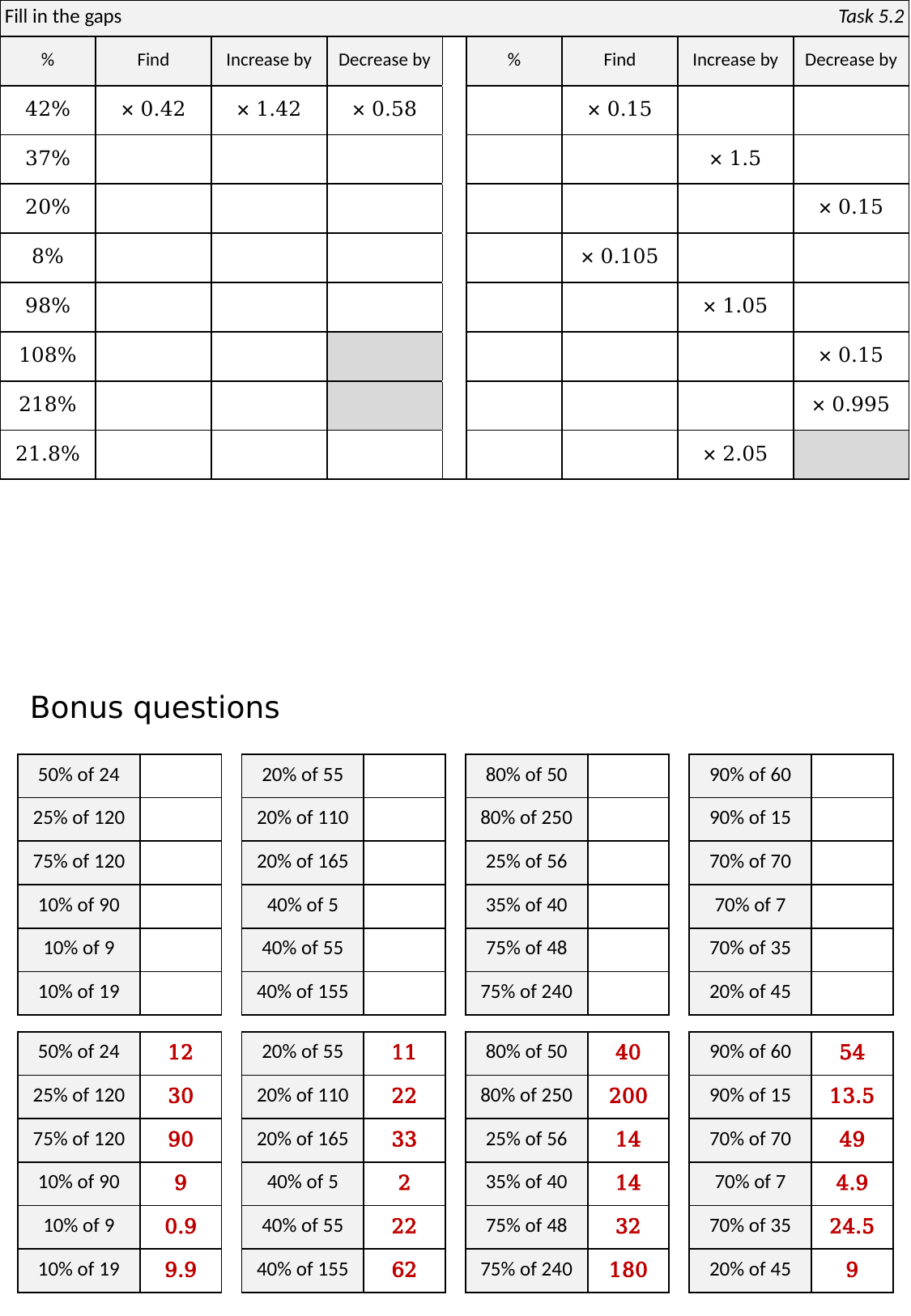

| Fill in the gaps |  |  |  |  |  | Task 5.2 |  |  |
| --- | --- | --- | --- | --- | --- | --- | --- | --- |
| % | Find | Increase by | Decrease by |  | % | Find | Increase by | Decrease by |
| 42% | × 0.42 | × 1.42 | × 0.58 |  |  | × 0.15 |  |  |
| 37% |  |  |  |  |  |  | × 1.5 |  |
| 20% |  |  |  |  |  |  |  | × 0.15 |
| 8% |  |  |  |  |  | × 0.105 |  |  |
| 98% |  |  |  |  |  |  | × 1.05 |  |
| 108% |  |  |  |  |  |  |  | × 0.15 |
| 218% |  |  |  |  |  |  |  | × 0.995 |
| 21.8% |  |  |  |  |  |  | × 2.05 |  |
Bonus questions
| 50% of 24 |  |  | 20% of 55 |  |  | 80% of 50 |  |  | 90% of 60 |  |
| --- | --- | --- | --- | --- | --- | --- | --- | --- | --- | --- |
| 25% of 120 |  |  | 20% of 110 |  |  | 80% of 250 |  |  | 90% of 15 |  |
| 75% of 120 |  |  | 20% of 165 |  |  | 25% of 56 |  |  | 70% of 70 |  |
| 10% of 90 |  |  | 40% of 5 |  |  | 35% of 40 |  |  | 70% of 7 |  |
| 10% of 9 |  |  | 40% of 55 |  |  | 75% of 48 |  |  | 70% of 35 |  |
| 10% of 19 |  |  | 40% of 155 |  |  | 75% of 240 |  |  | 20% of 45 |  |
| 50% of 24 | 12 |  | 20% of 55 | 11 |  | 80% of 50 | 40 |  | 90% of 60 | 54 |
| --- | --- | --- | --- | --- | --- | --- | --- | --- | --- | --- |
| 25% of 120 | 30 |  | 20% of 110 | 22 |  | 80% of 250 | 200 |  | 90% of 15 | 13.5 |
| 75% of 120 | 90 |  | 20% of 165 | 33 |  | 25% of 56 | 14 |  | 70% of 70 | 49 |
| 10% of 90 | 9 |  | 40% of 5 | 2 |  | 35% of 40 | 14 |  | 70% of 7 | 4.9 |
| 10% of 9 | 0.9 |  | 40% of 55 | 22 |  | 75% of 48 | 32 |  | 70% of 35 | 24.5 |
| 10% of 19 | 9.9 |  | 40% of 155 | 62 |  | 75% of 240 | 180 |  | 20% of 45 | 9 |